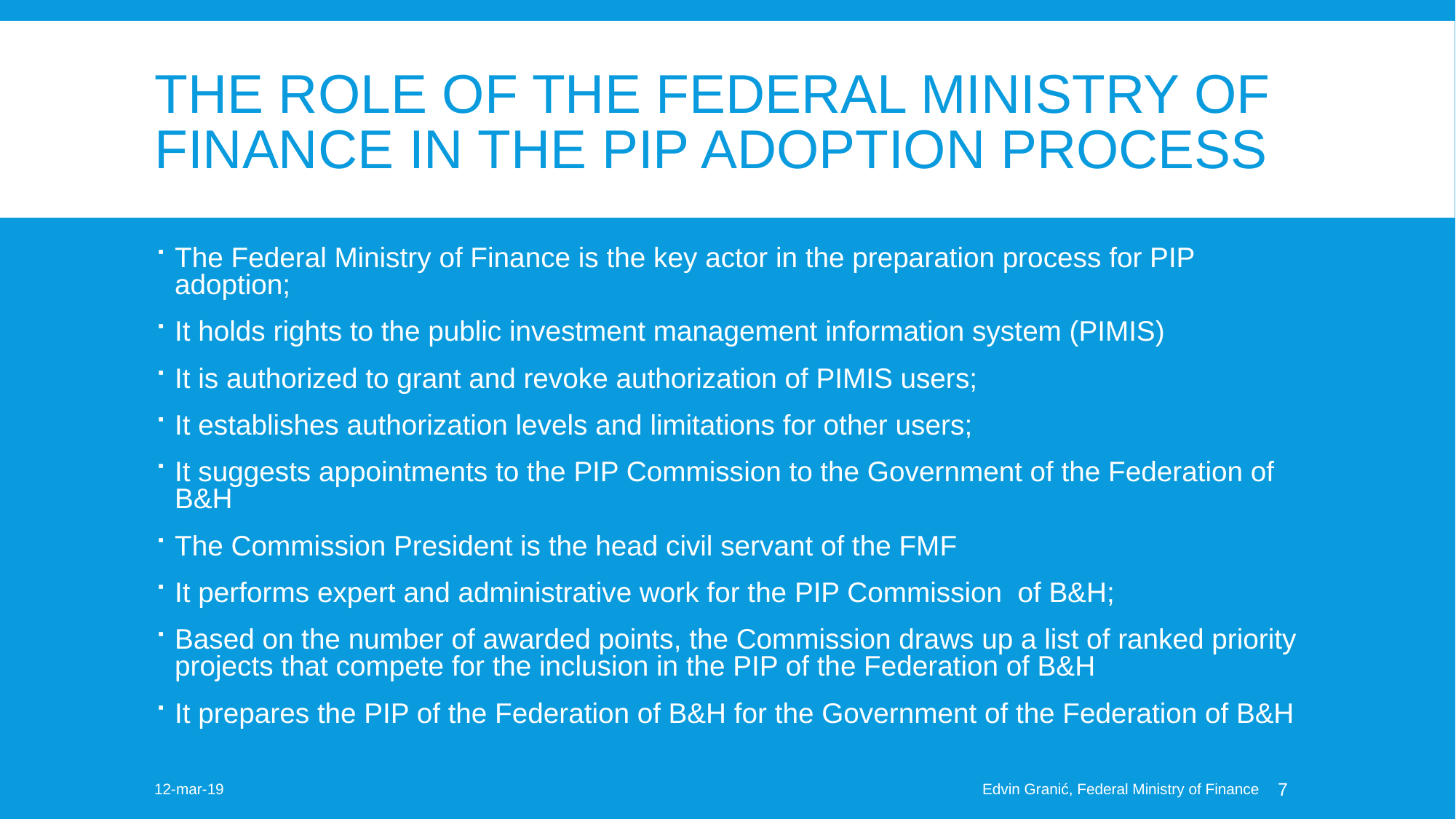

# THE ROLE OF THE FEDERAL MINISTRY OF FINANCE IN THE PIP ADOPTION PROCESS
The Federal Ministry of Finance is the key actor in the preparation process for PIP adoption;
It holds rights to the public investment management information system (PIMIS)
It is authorized to grant and revoke authorization of PIMIS users;
It establishes authorization levels and limitations for other users;
It suggests appointments to the PIP Commission to the Government of the Federation of B&H
The Commission President is the head civil servant of the FMF
It performs expert and administrative work for the PIP Commission  of B&H;
Based on the number of awarded points, the Commission draws up a list of ranked priority projects that compete for the inclusion in the PIP of the Federation of B&H
It prepares the PIP of the Federation of B&H for the Government of the Federation of B&H
12-mar-19
Edvin Granić, Federal Ministry of Finance
7